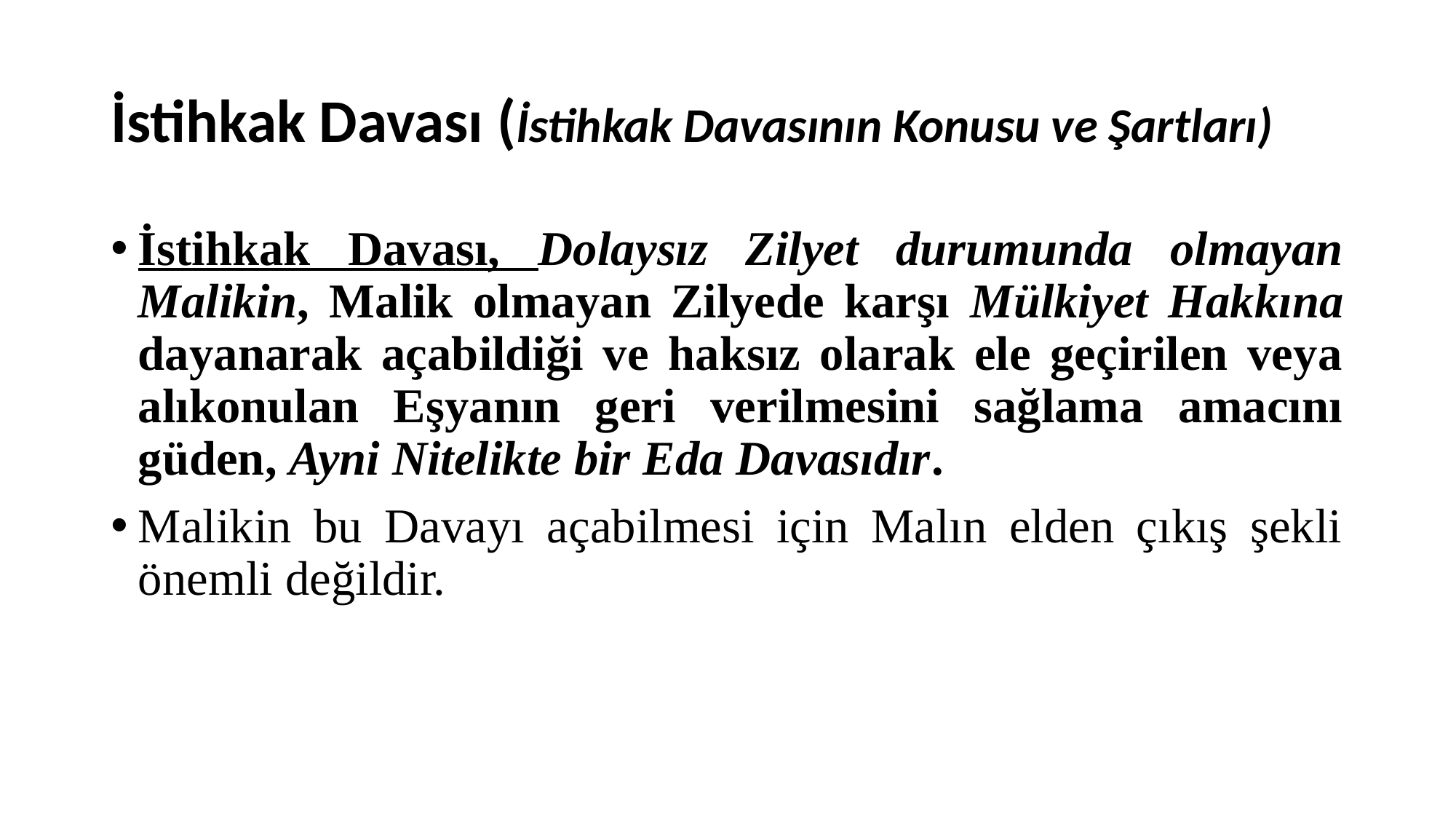

# İstihkak Davası (İstihkak Davasının Konusu ve Şartları)
İstihkak Davası, Dolaysız Zilyet durumunda olmayan Malikin, Malik olmayan Zilyede karşı Mülkiyet Hakkına dayanarak açabildiği ve haksız olarak ele geçirilen veya alıkonulan Eşyanın geri verilmesini sağlama amacını güden, Ayni Nitelikte bir Eda Davasıdır.
Malikin bu Davayı açabilmesi için Malın elden çıkış şekli önemli değildir.